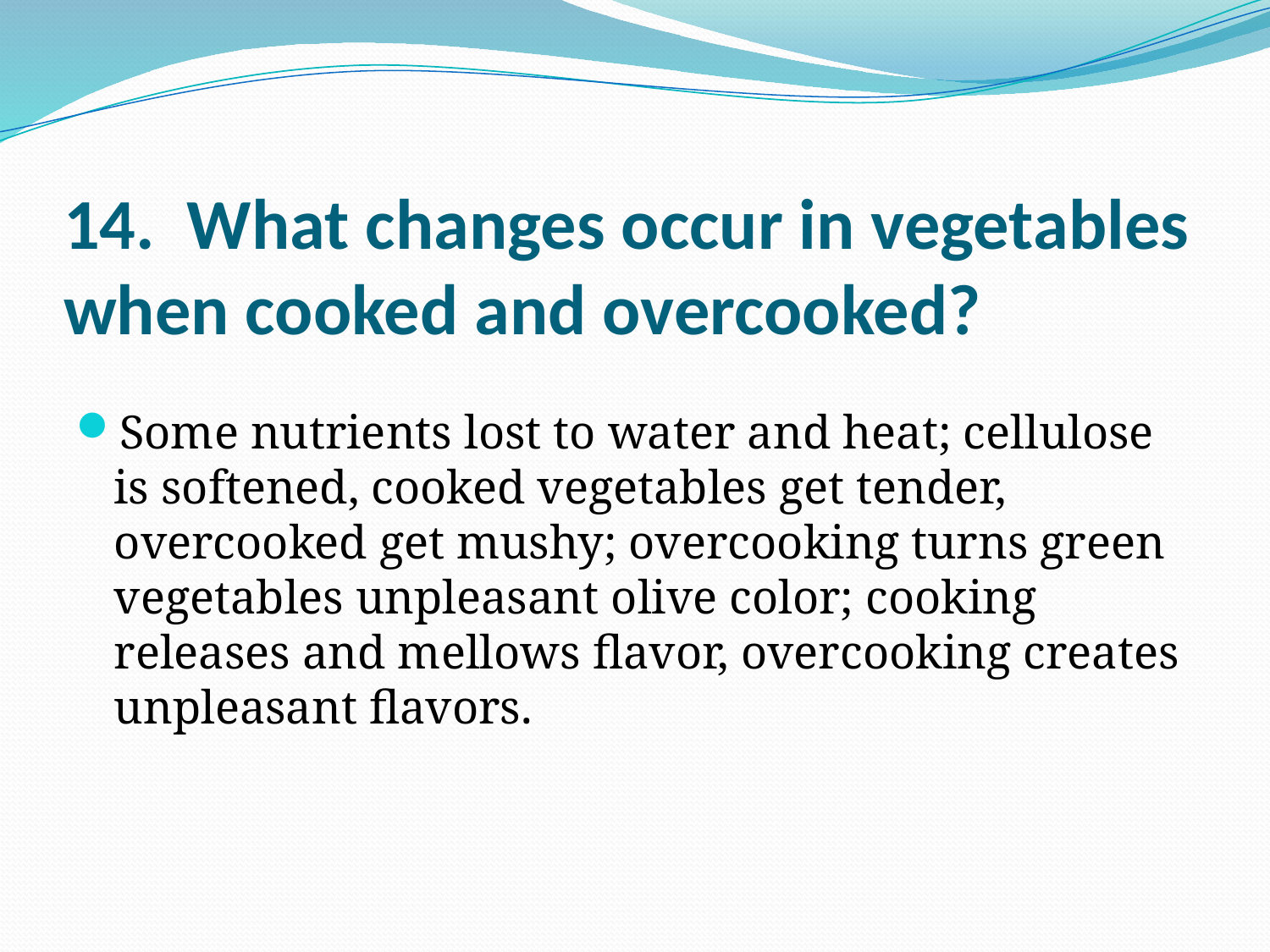

# 14.  What changes occur in vegetables when cooked and overcooked?

Some nutrients lost to water and heat; cellulose is softened, cooked vegetables get tender, overcooked get mushy; overcooking turns green vegetables unpleasant olive color; cooking releases and mellows flavor, overcooking creates unpleasant flavors.